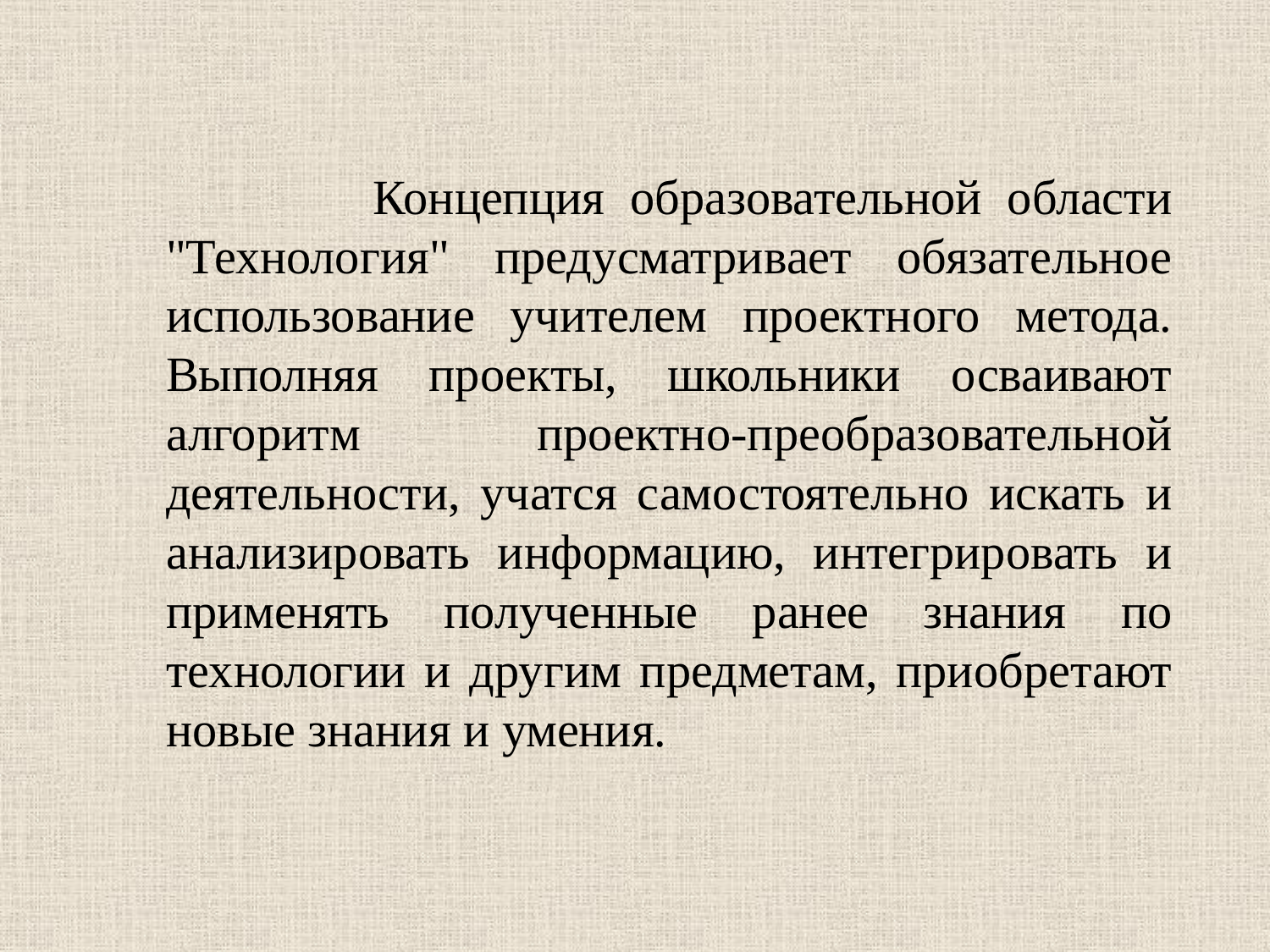

Концепция образовательной области "Технология" предусматривает обязательное использование учителем проектного метода. Выполняя проекты, школьники осваивают алгоритм проектно-преобразовательной деятельности, учатся самостоятельно искать и анализировать информацию, интегрировать и применять полученные ранее знания по технологии и другим предметам, приобретают новые знания и умения.